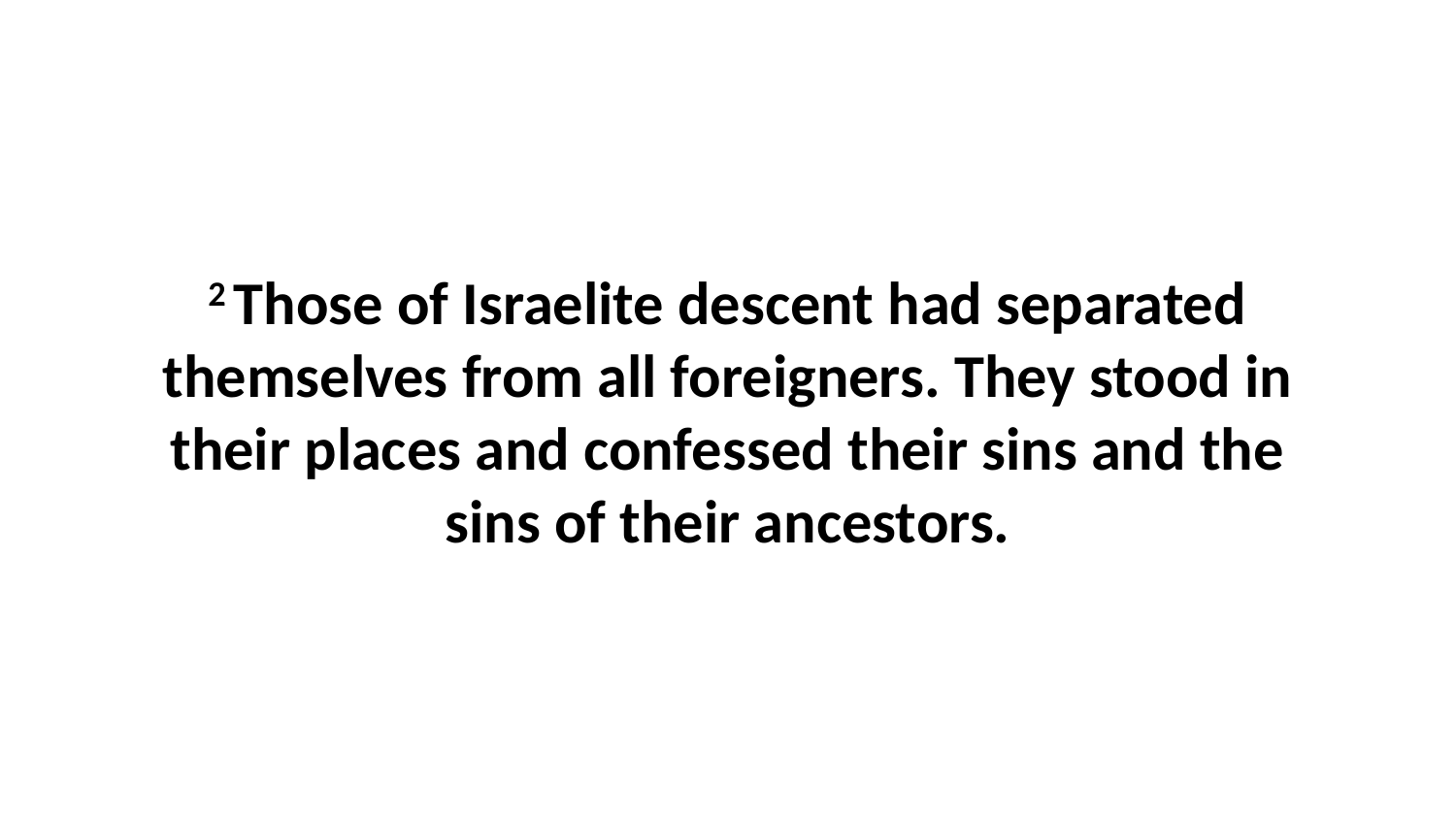

2 Those of Israelite descent had separated themselves from all foreigners. They stood in their places and confessed their sins and the sins of their ancestors.